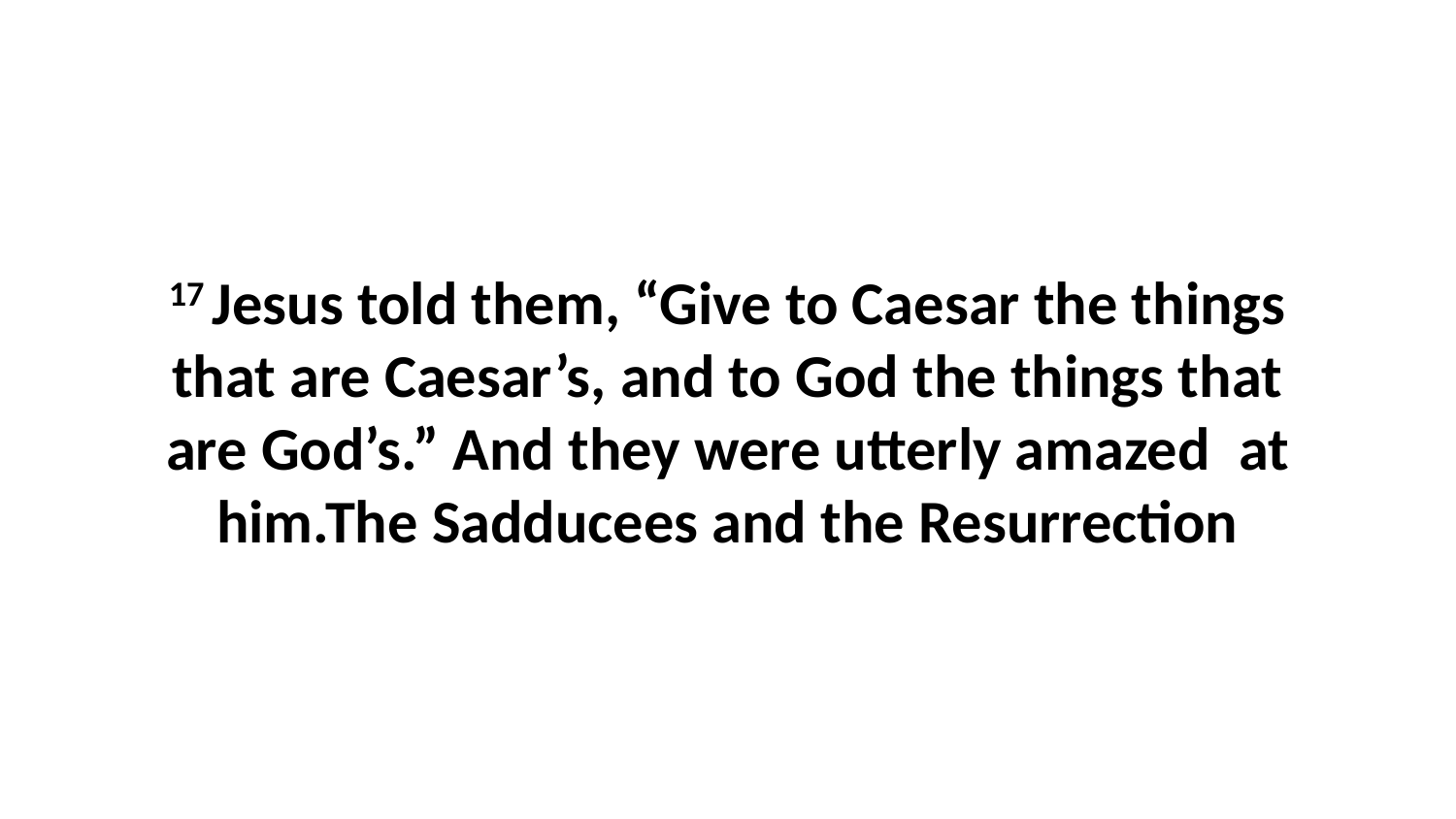

17 Jesus told them, “Give to Caesar the things that are Caesar’s, and to God the things that are God’s.” And they were utterly amazed  at him.The Sadducees and the Resurrection